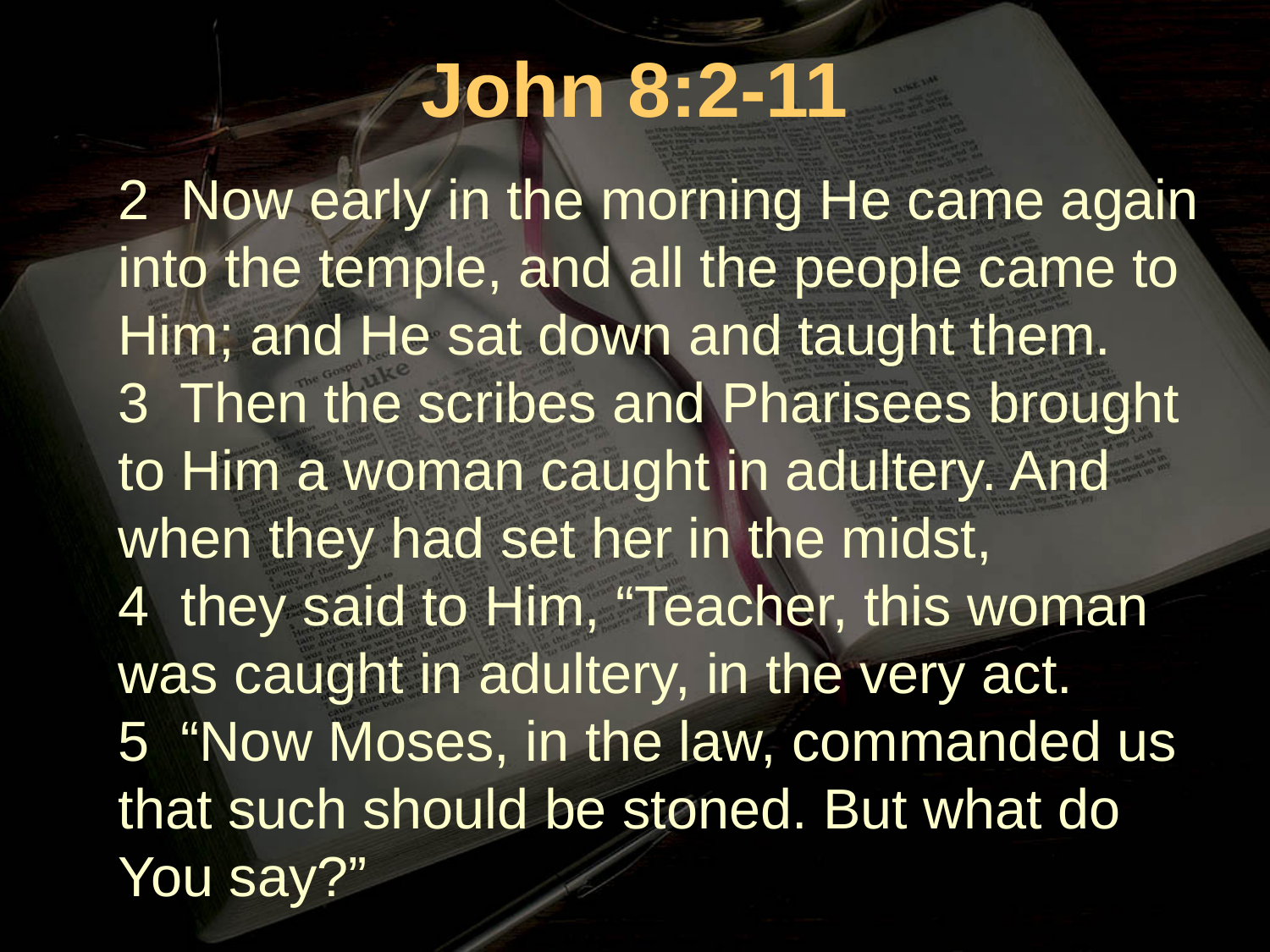

John 8:2-11
2  Now early in the morning He came again into the temple, and all the people came to Him; and He sat down and taught them.
3  Then the scribes and Pharisees brought to Him a woman caught in adultery. And when they had set her in the midst,
4  they said to Him, “Teacher, this woman was caught in adultery, in the very act.
5  “Now Moses, in the law, commanded us that such should be stoned. But what do You say?”